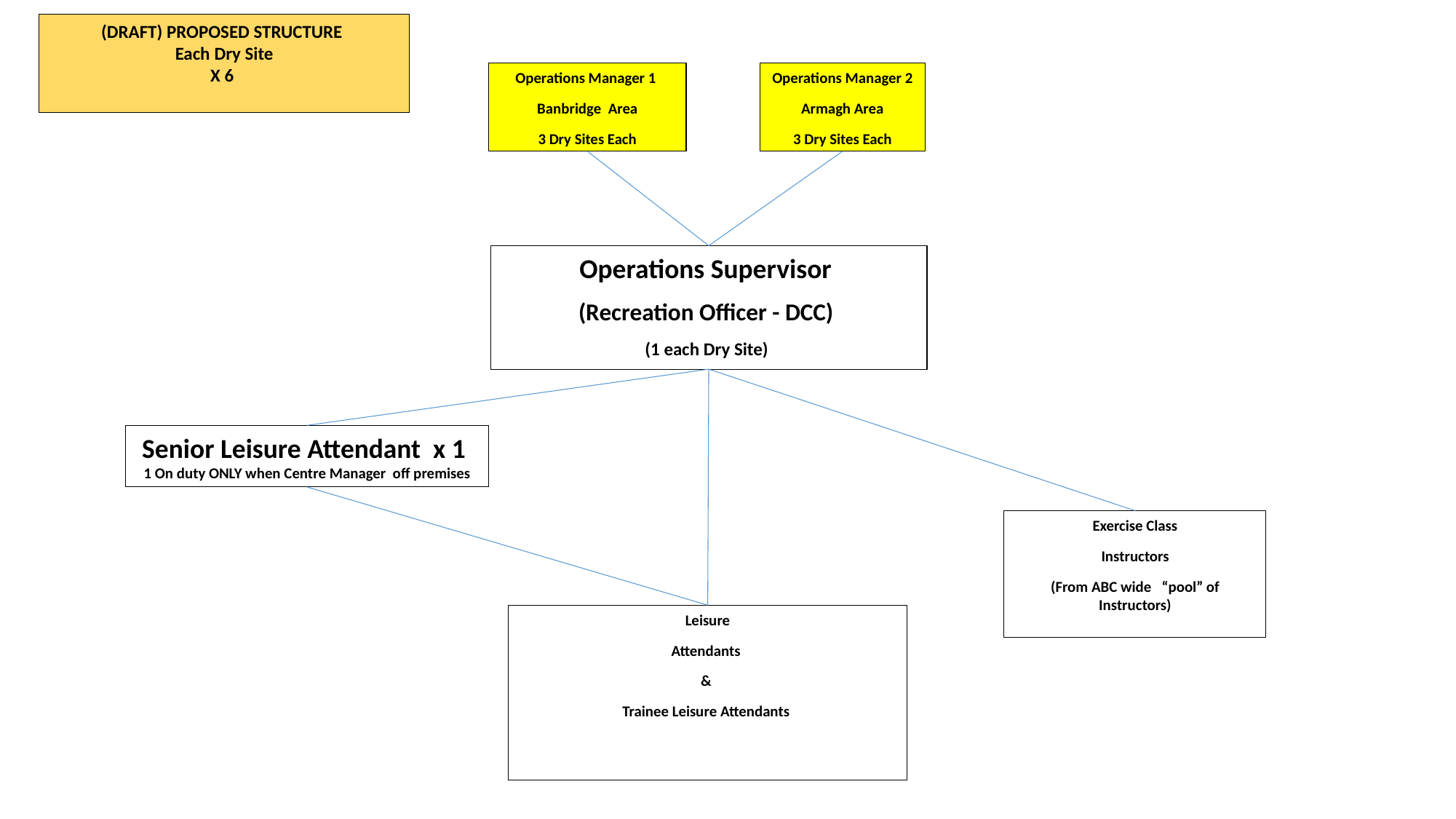

(DRAFT) PROPOSED STRUCTURE
Each Dry Site
X 6

Operations Manager 1
Banbridge  Area
3 Dry Sites Each
Operations Manager 2
Armagh Area
3 Dry Sites Each

Operations Supervisor
(Recreation Officer - DCC)
(1 each Dry Site)
Senior Leisure Attendant  x 1
1 On duty ONLY when Centre Manager  off premises
Exercise Class
Instructors
(From ABC wide   “pool” of Instructors)

Leisure
Attendants
&
Trainee Leisure Attendants